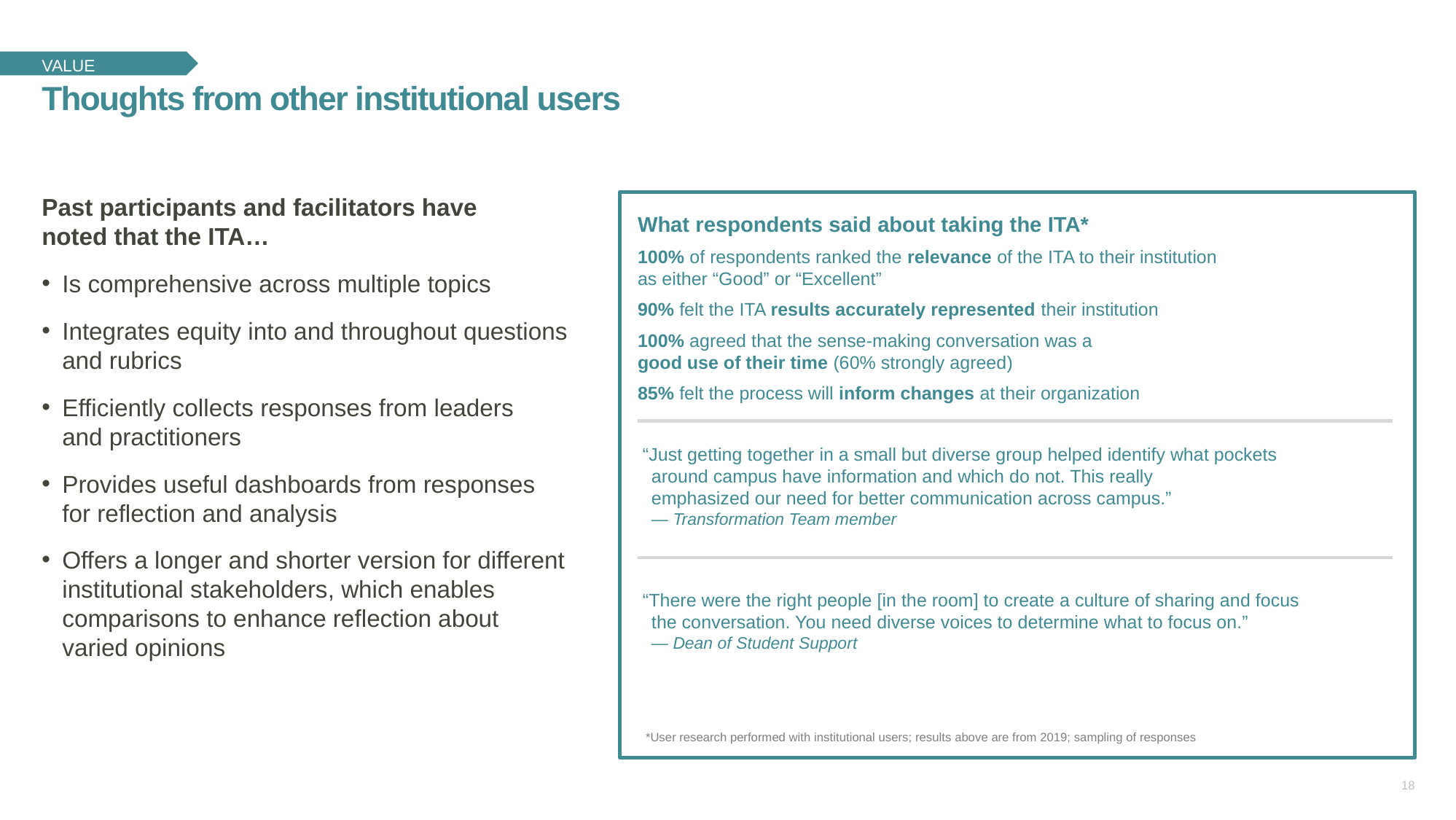

value
Thoughts from other institutional users
Past participants and facilitators have
noted that the ITA…
Is comprehensive across multiple topics
Integrates equity into and throughout questions
and rubrics
Efficiently collects responses from leaders
and practitioners
Provides useful dashboards from responses
for reflection and analysis
Offers a longer and shorter version for different institutional stakeholders, which enables comparisons to enhance reflection about
varied opinions

What respondents said about taking the ITA*
100% of respondents ranked the relevance of the ITA to their institution
as either “Good” or “Excellent”
90% felt the ITA results accurately represented their institution
100% agreed that the sense-making conversation was a
good use of their time (60% strongly agreed)
85% felt the process will inform changes at their organization

 “Just getting together in a small but diverse group helped identify what pockets around campus have information and which do not. This really
emphasized our need for better communication across campus.”
— Transformation Team member

 “There were the right people [in the room] to create a culture of sharing and focus the conversation. You need diverse voices to determine what to focus on.”
— Dean of Student Support
*User research performed with institutional users; results above are from 2019; sampling of responses
18